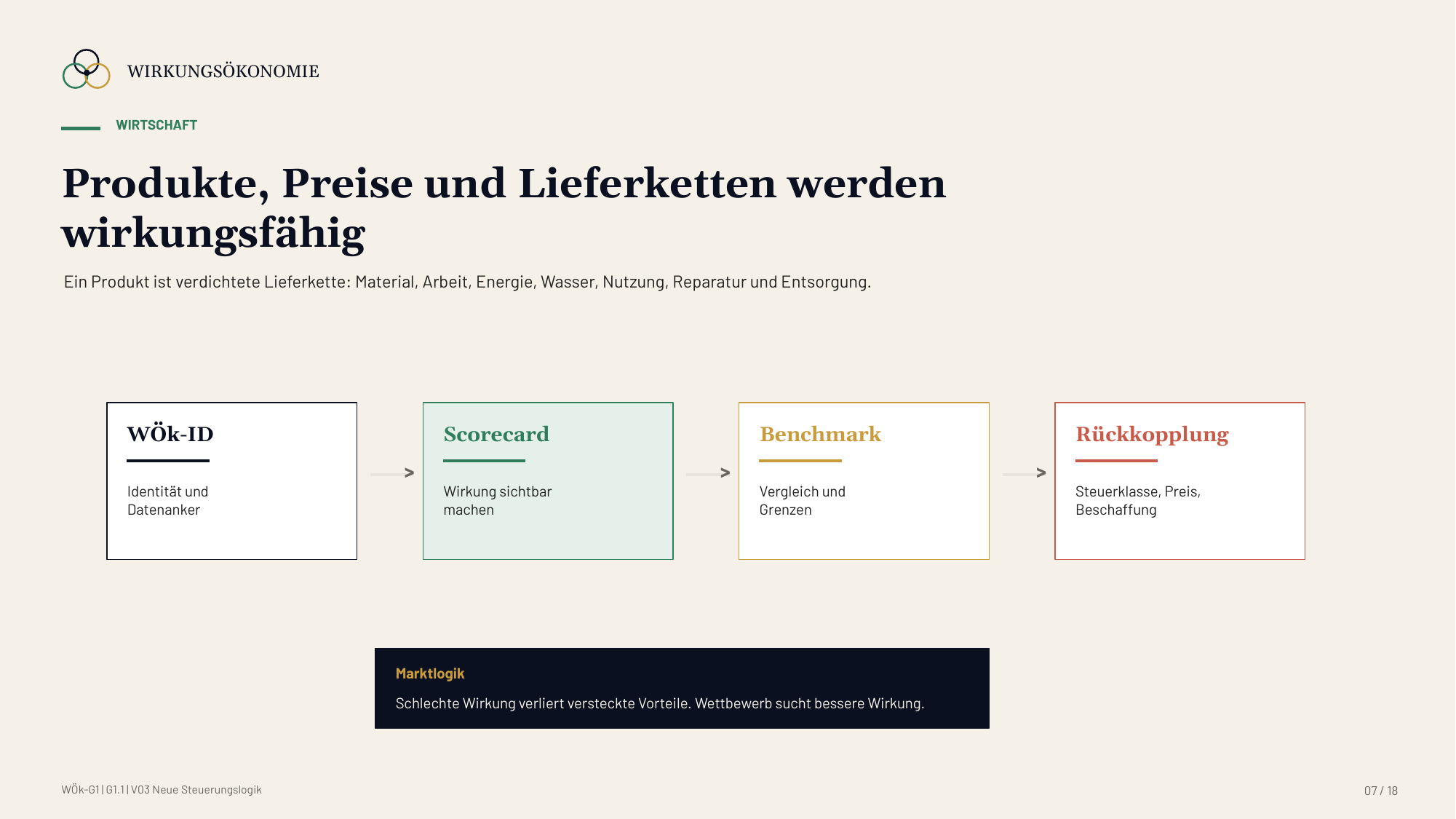

WIRKUNGSÖKONOMIE

WIRTSCHAFT

Produkte, Preise und Lieferketten werden wirkungsfähig
Ein Produkt ist verdichtete Lieferkette: Material, Arbeit, Energie, Wasser, Nutzung, Reparatur und Entsorgung.

WÖk-ID
Scorecard
Benchmark
Rückkopplung
>
>
>

Identität und
Datenanker
Wirkung sichtbar
machen
Vergleich und
Grenzen
Steuerklasse, Preis,
Beschaffung

Marktlogik
Schlechte Wirkung verliert versteckte Vorteile. Wettbewerb sucht bessere Wirkung.
WÖk-G1 | G1.1 | V03 Neue Steuerungslogik
07 / 18